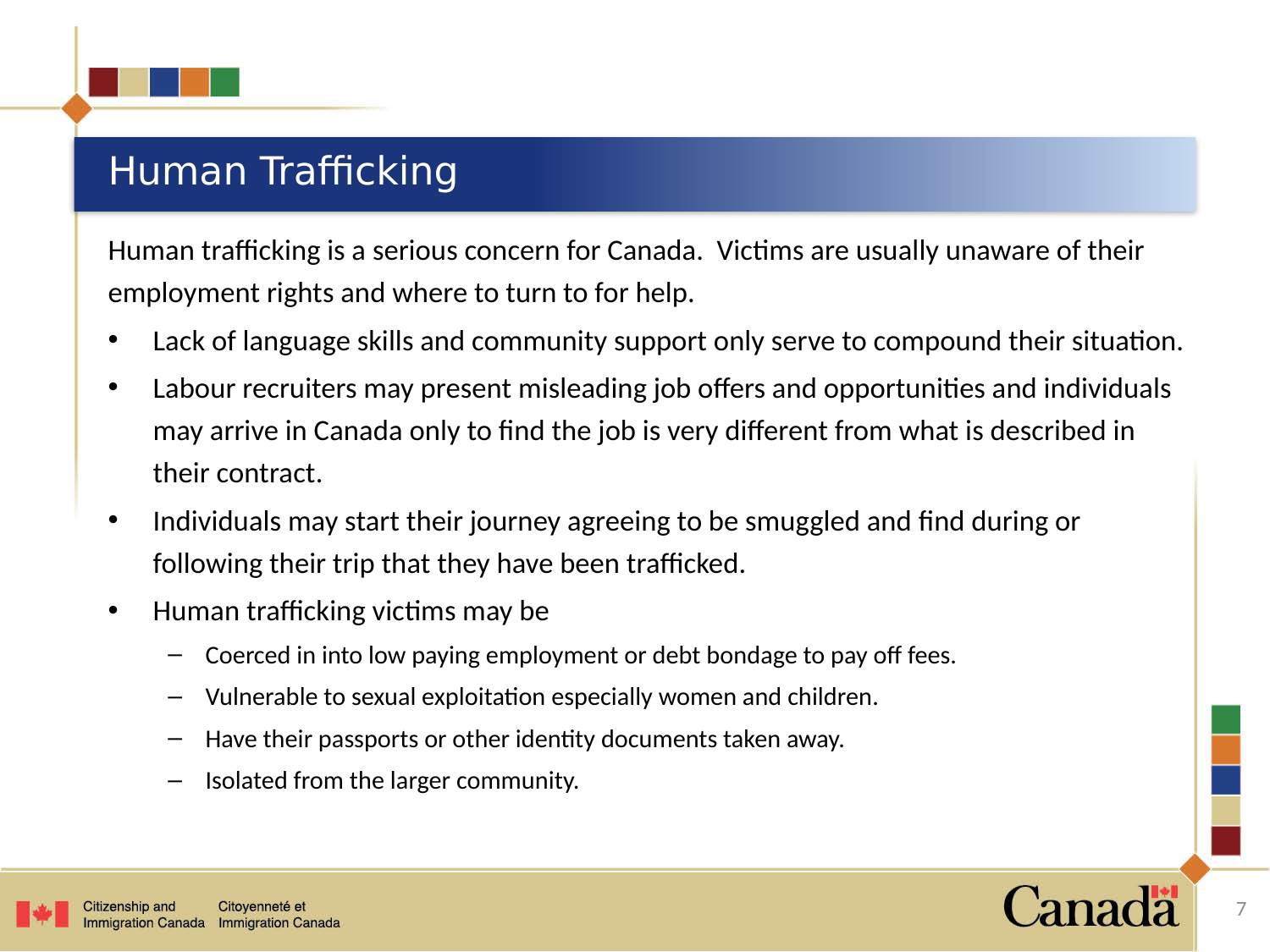

# Human Trafficking
Human trafficking is a serious concern for Canada.  Victims are usually unaware of their employment rights and where to turn to for help.
Lack of language skills and community support only serve to compound their situation.
Labour recruiters may present misleading job offers and opportunities and individuals may arrive in Canada only to find the job is very different from what is described in their contract.
Individuals may start their journey agreeing to be smuggled and find during or following their trip that they have been trafficked.
Human trafficking victims may be
Coerced in into low paying employment or debt bondage to pay off fees.
Vulnerable to sexual exploitation especially women and children.
Have their passports or other identity documents taken away.
Isolated from the larger community.

7